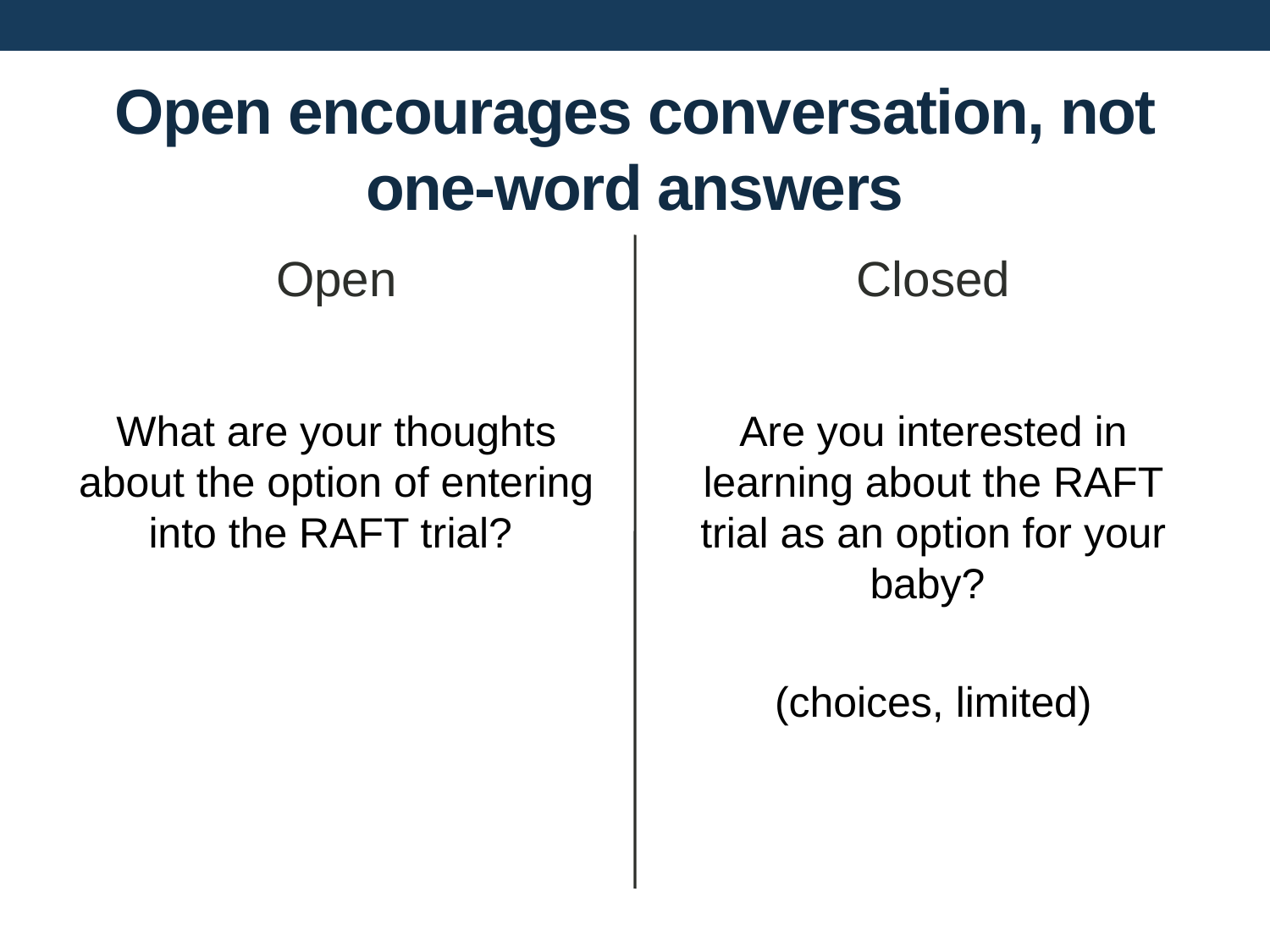

Open encourages conversation, not one-word answers
Open
Closed

What are your thoughts about the option of entering into the RAFT trial?

Are you interested in learning about the RAFT trial as an option for your baby?

(choices, limited)